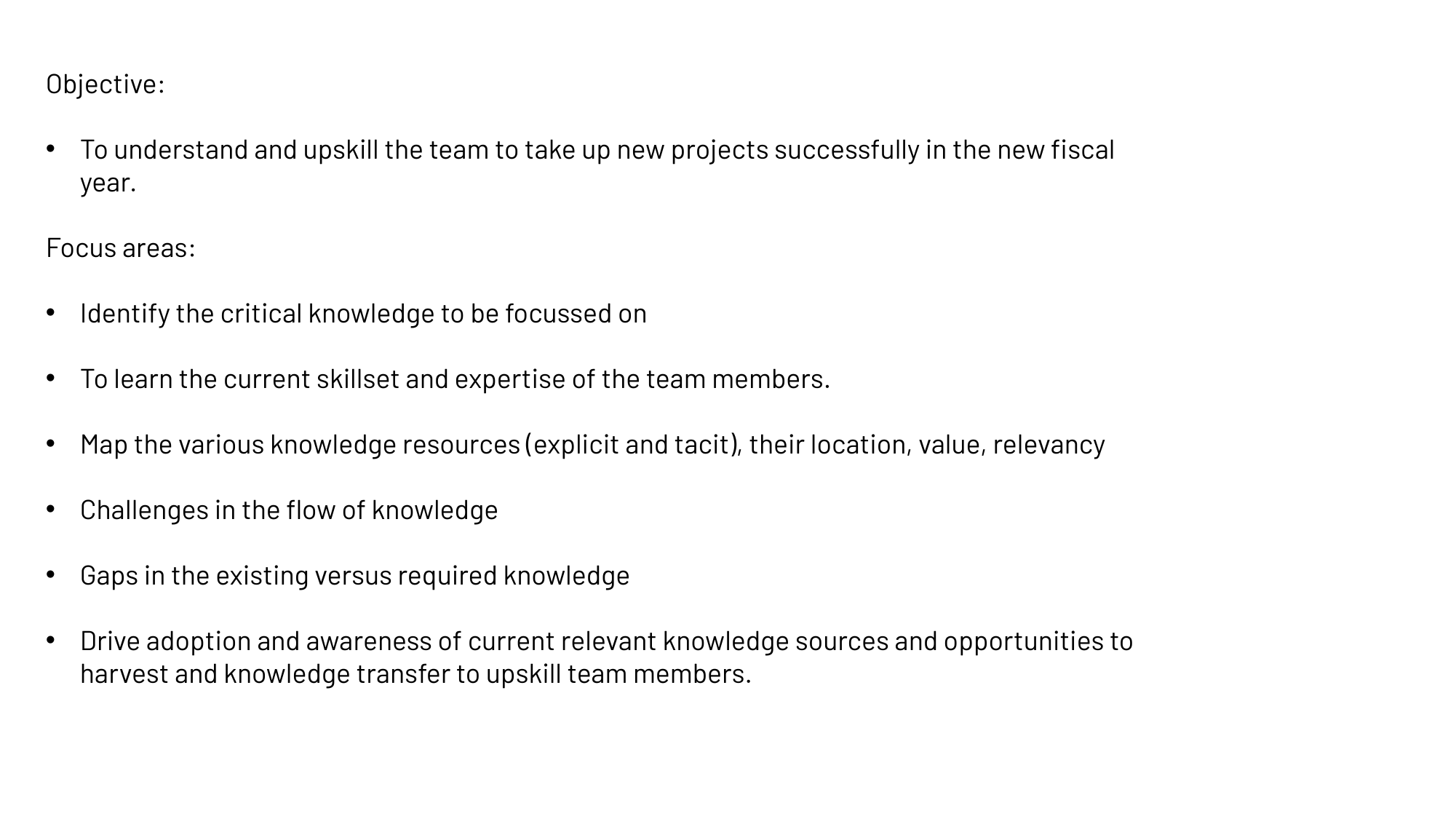

Objective:

To understand and upskill the team to take up new projects successfully in the new fiscal year.

Focus areas:

Identify the critical knowledge to be focussed on

To learn the current skillset and expertise of the team members.

Map the various knowledge resources (explicit and tacit), their location, value, relevancy

Challenges in the flow of knowledge

Gaps in the existing versus required knowledge

Drive adoption and awareness of current relevant knowledge sources and opportunities to harvest and knowledge transfer to upskill team members.